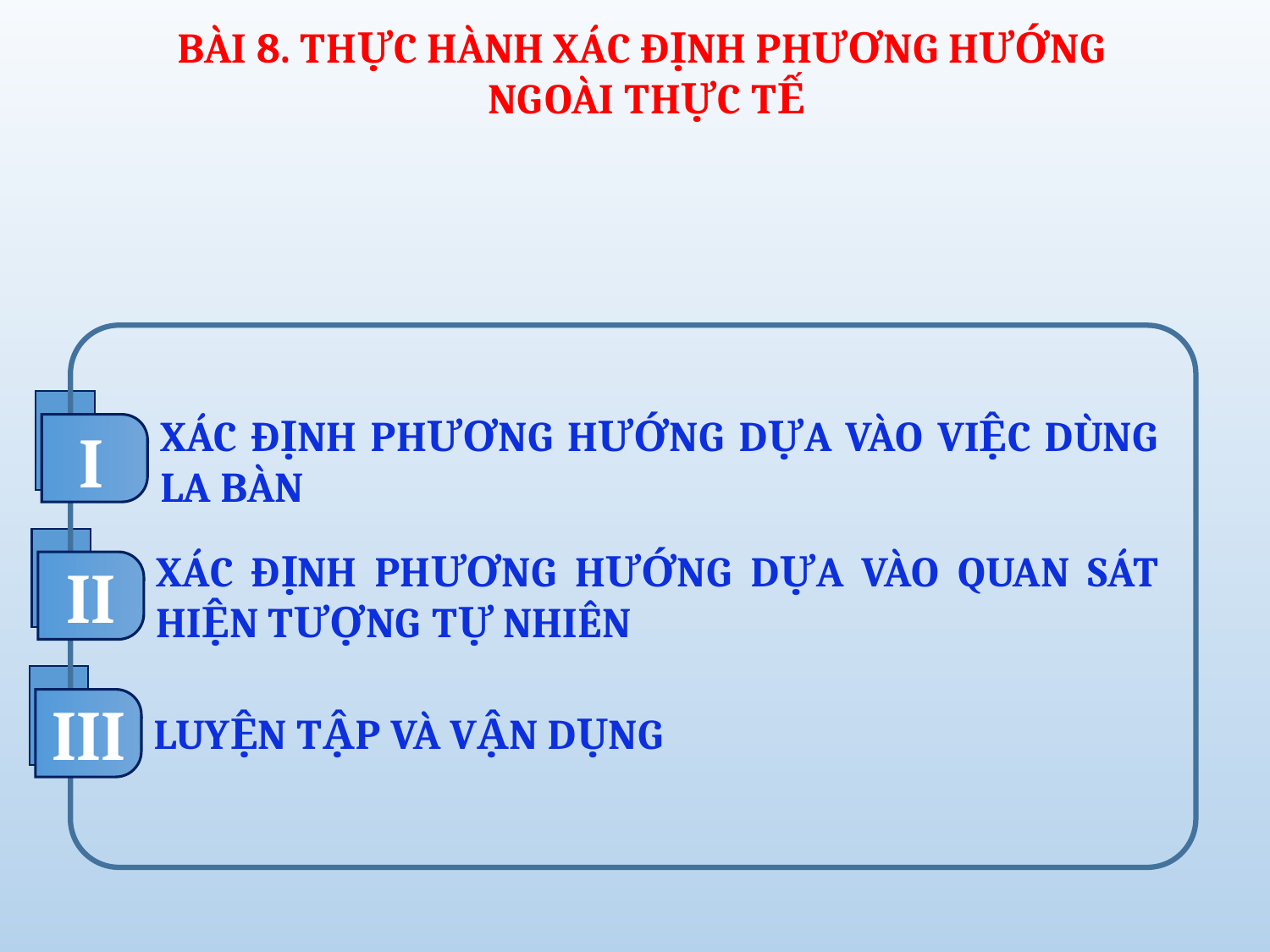

BÀI 8. THỰC HÀNH XÁC ĐỊNH PHƯƠNG HƯỚNG
NGOÀI THỰC TẾ

I
XÁC ĐỊNH PHƯƠNG HƯỚNG DỰA VÀO VIỆC DÙNG LA BÀN

II
XÁC ĐỊNH PHƯƠNG HƯỚNG DỰA VÀO QUAN SÁT HIỆN TƯỢNG TỰ NHIÊN

III
LUYỆN TẬP VÀ VẬN DỤNG